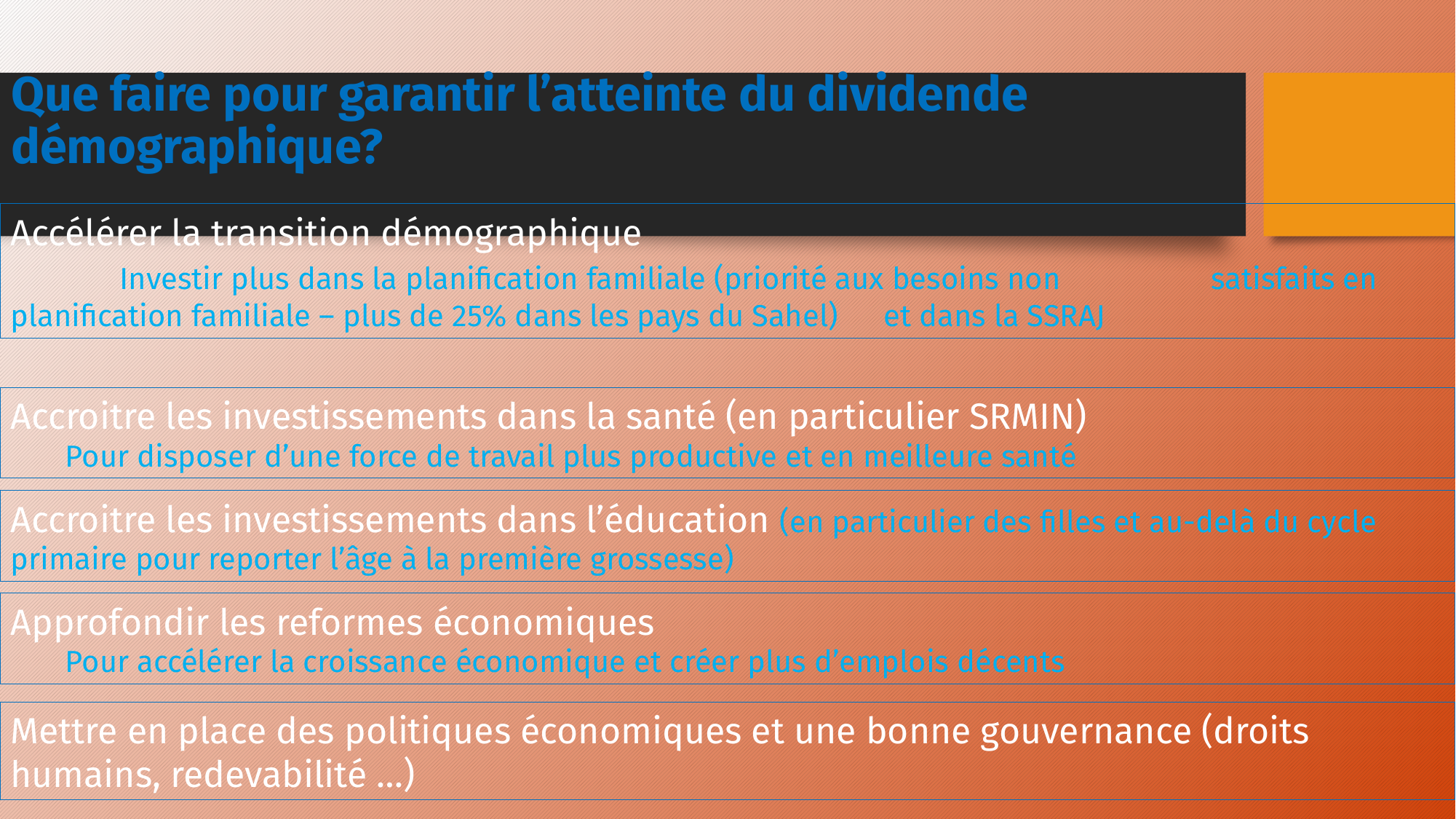

# Que faire pour garantir l’atteinte du dividende démographique?
Accélérer la transition démographique
	Investir plus dans la planification familiale (priorité aux besoins non 		satisfaits en planification familiale – plus de 25% dans les pays du Sahel) 	et dans la SSRAJ
Accroitre les investissements dans la santé (en particulier SRMIN)
Pour disposer d’une force de travail plus productive et en meilleure santé
Accroitre les investissements dans l’éducation (en particulier des filles et au-delà du cycle primaire pour reporter l’âge à la première grossesse)
Approfondir les reformes économiques
Pour accélérer la croissance économique et créer plus d’emplois décents
Mettre en place des politiques économiques et une bonne gouvernance (droits humains, redevabilité …)